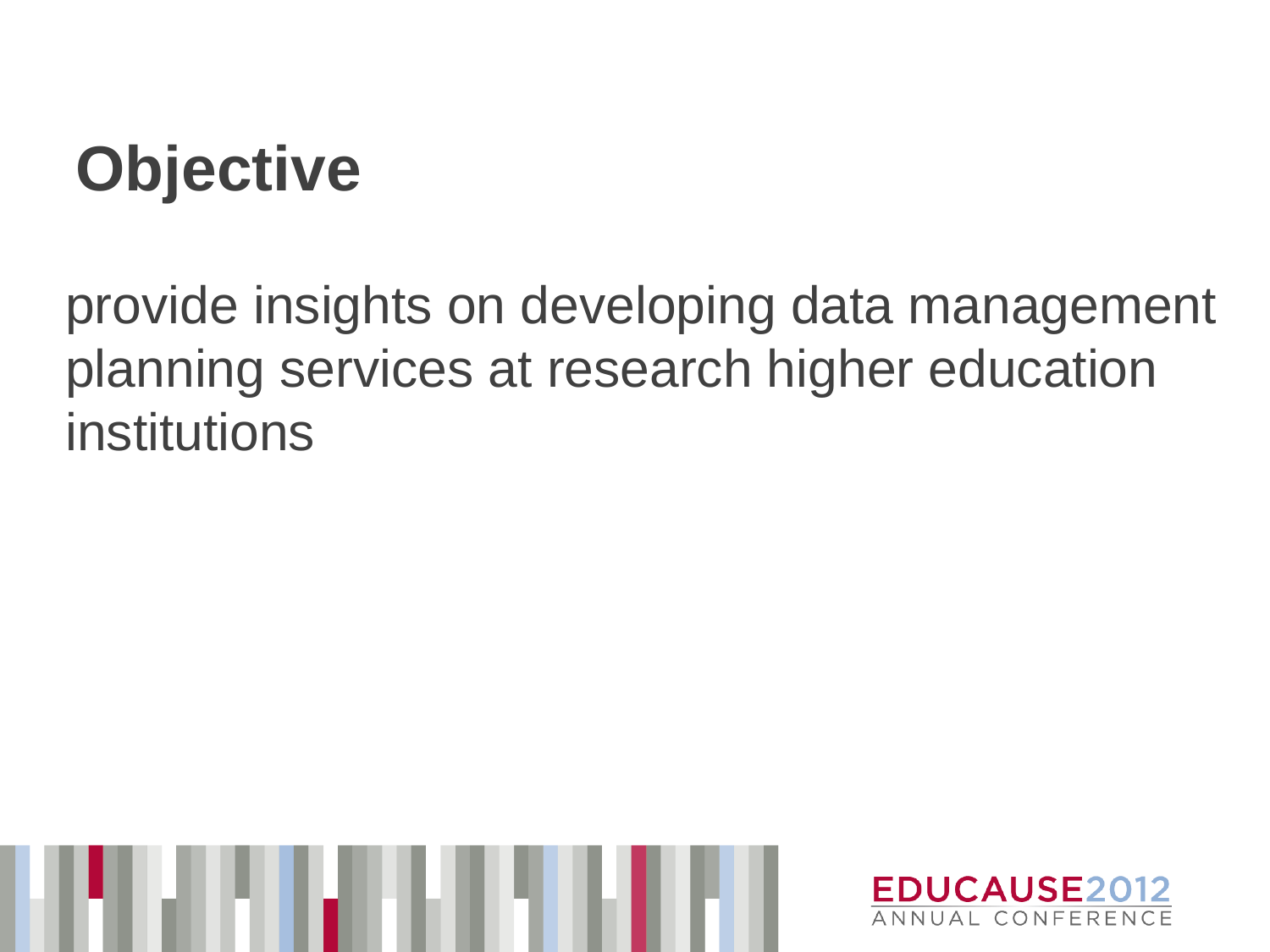

# Objective
provide insights on developing data management planning services at research higher education institutions